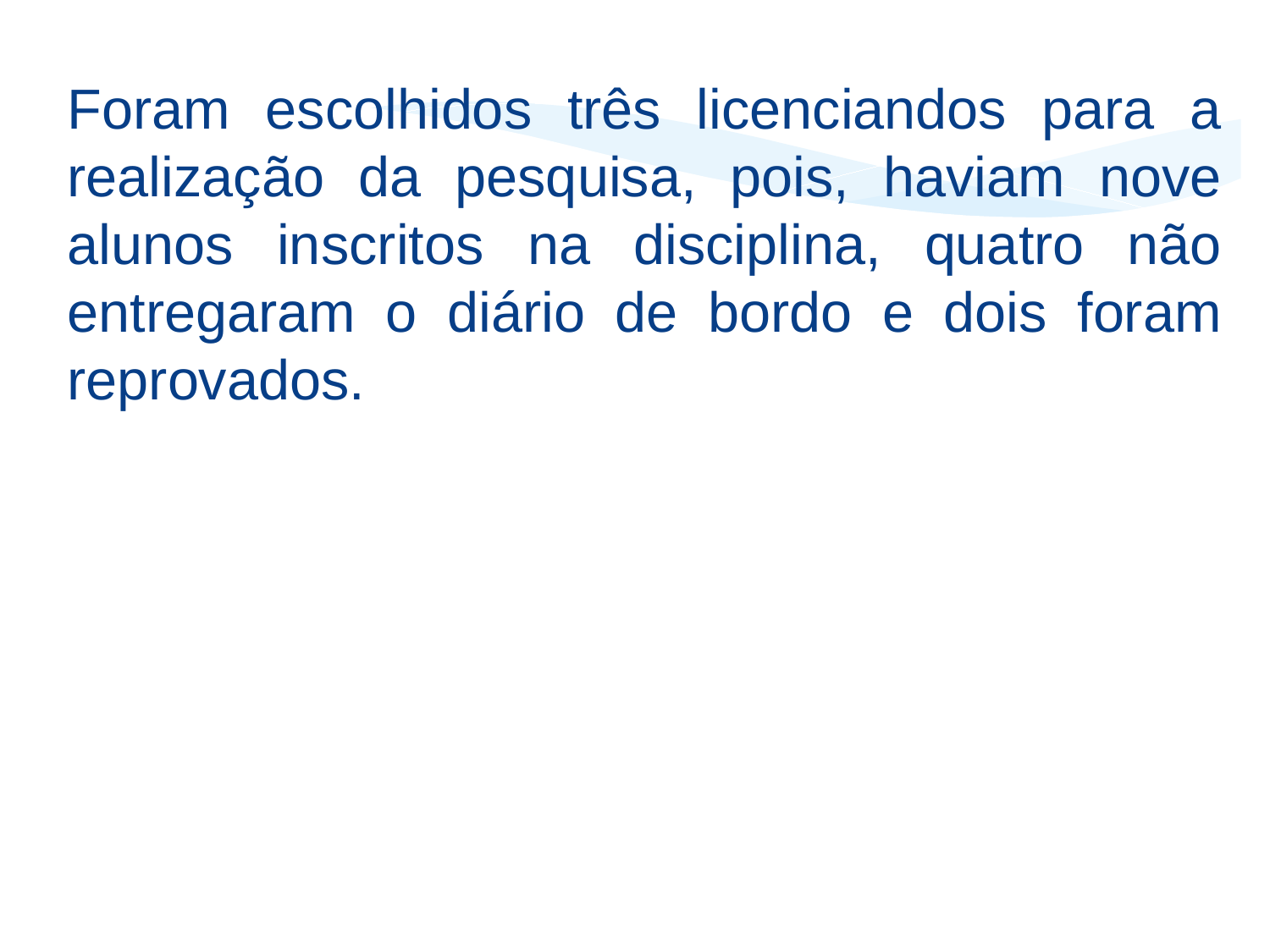

Foram escolhidos três licenciandos para a realização da pesquisa, pois, haviam nove alunos inscritos na disciplina, quatro não entregaram o diário de bordo e dois foram reprovados.